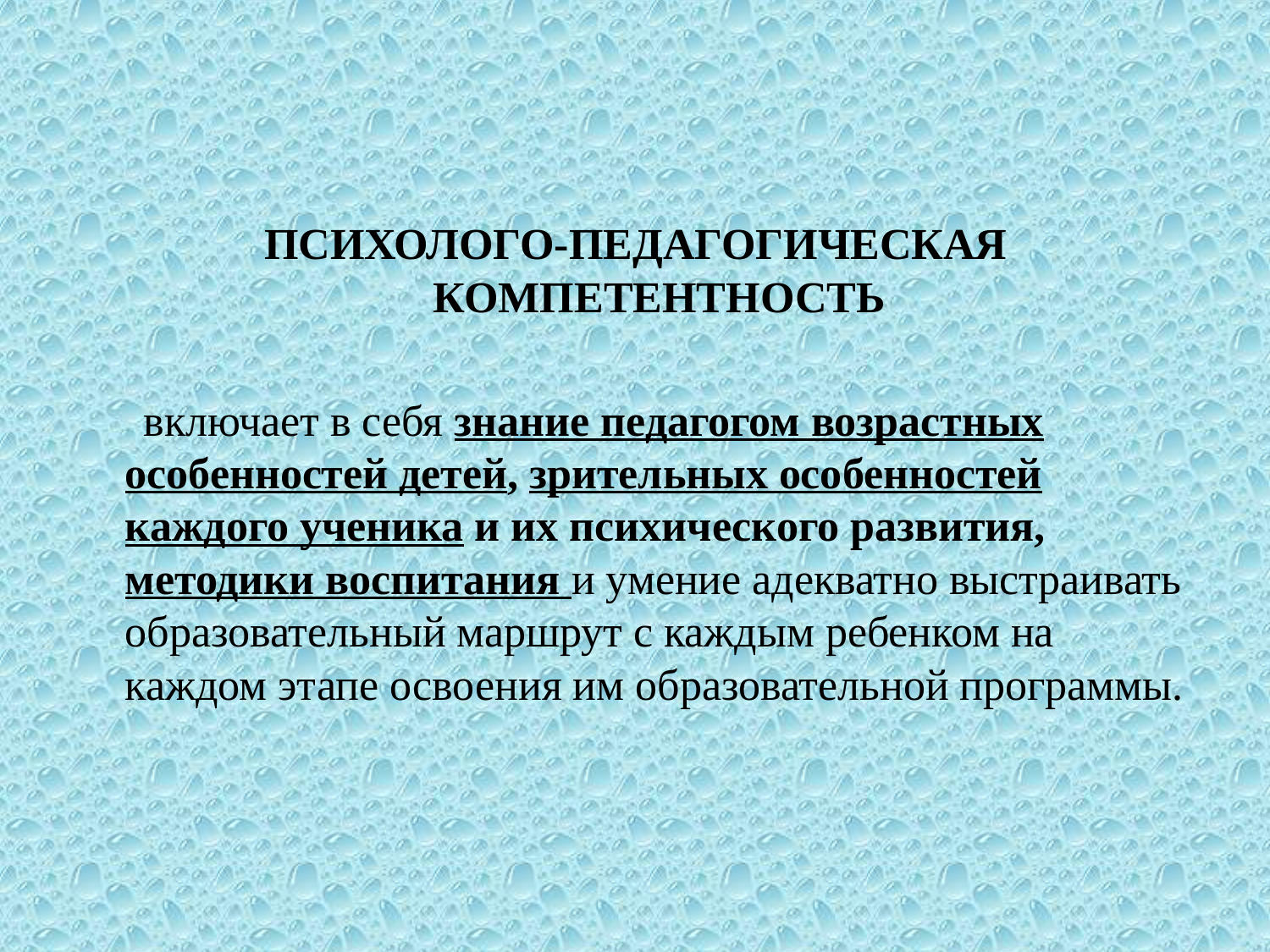

ПСИХОЛОГО-ПЕДАГОГИЧЕСКАЯ КОМПЕТЕНТНОСТЬ

      включает в себя знание педагогом возрастных особенностей детей, зрительных особенностей каждого ученика и их психического развития, методики воспитания и умение адекватно выстраивать образовательный маршрут с каждым ребенком на каждом этапе освоения им образовательной программы.